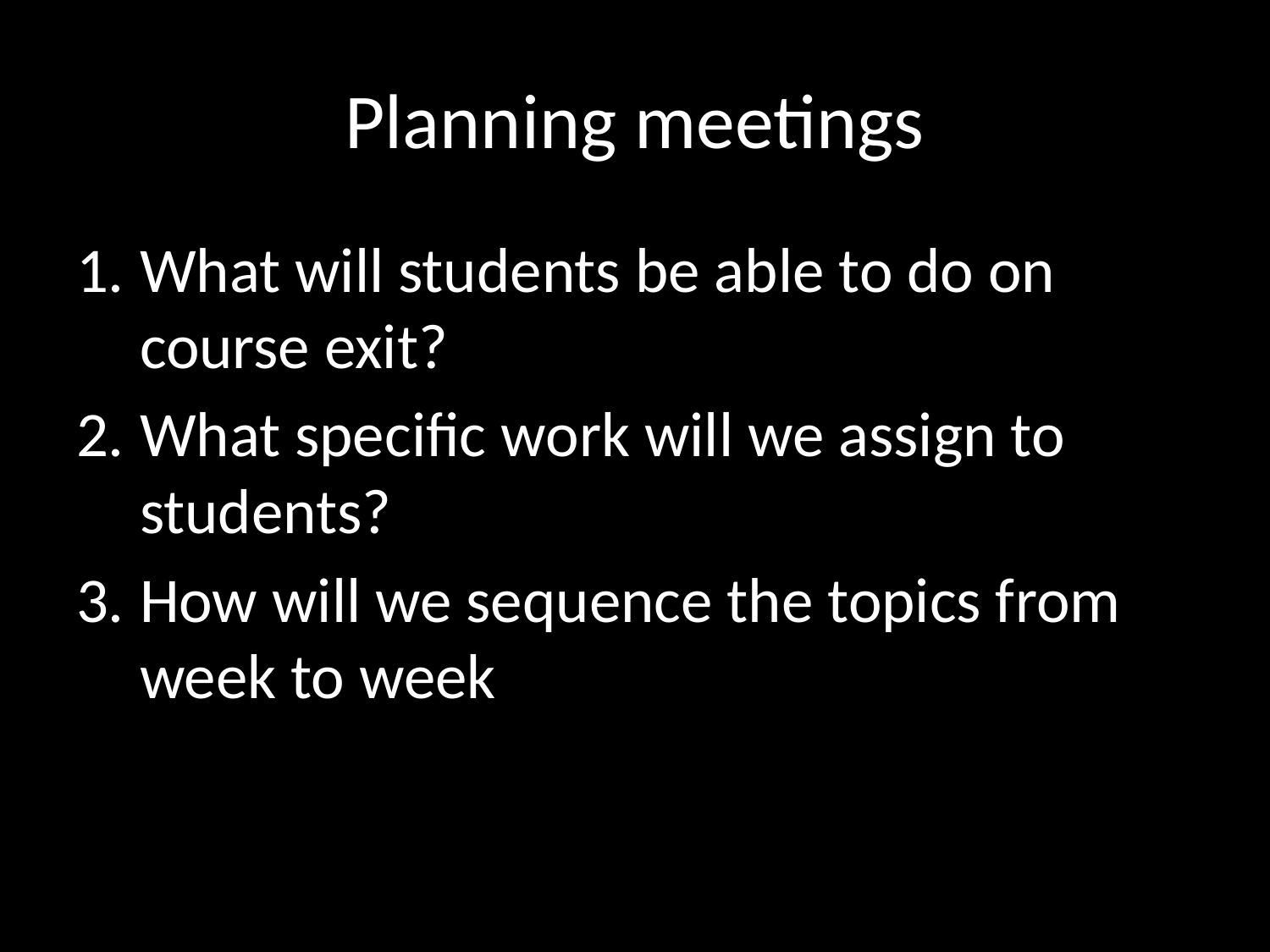

# Planning meetings
What will students be able to do on course exit?
What specific work will we assign to students?
How will we sequence the topics from week to week